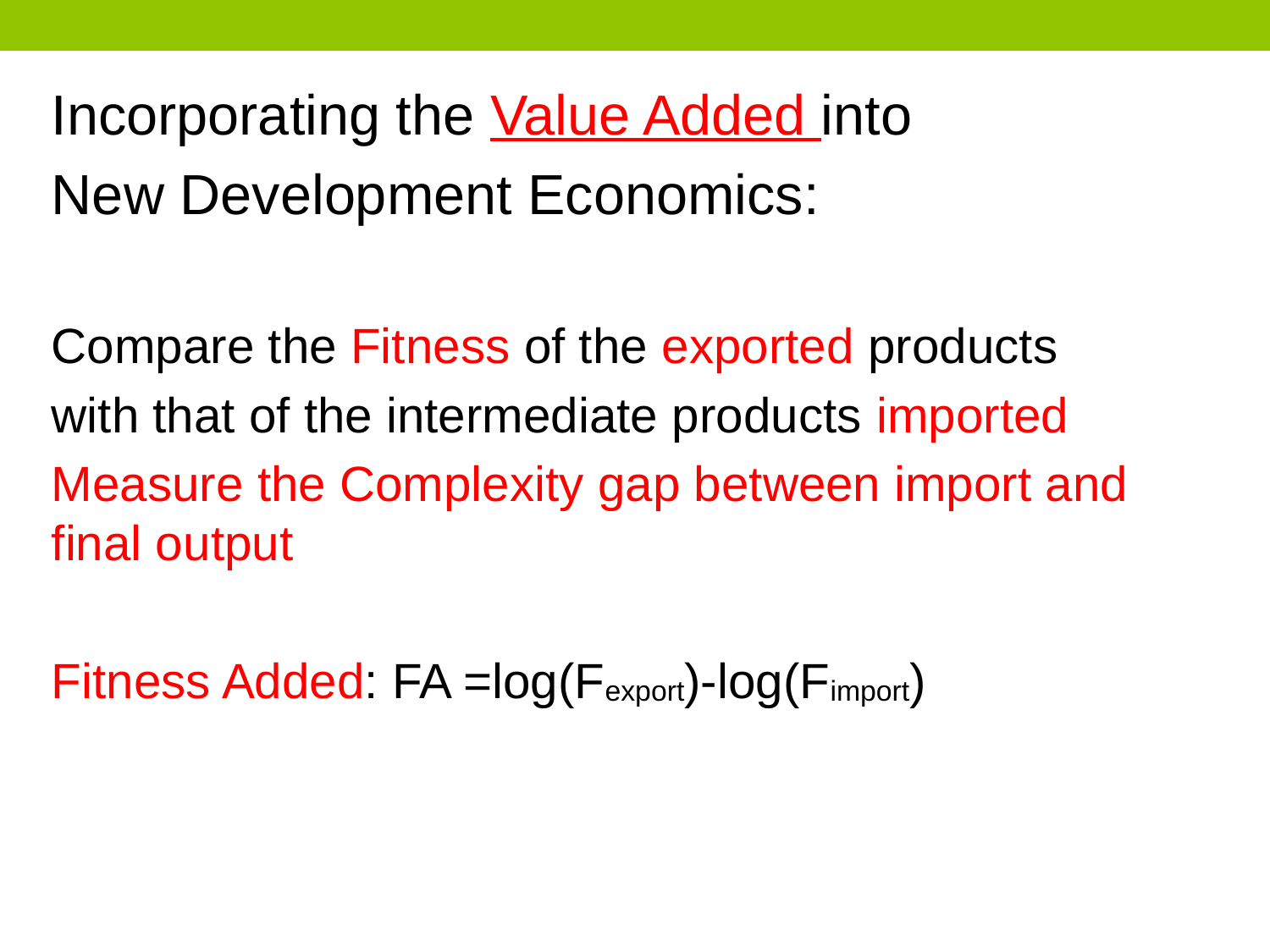

Incorporating the Value Added into
New Development Economics:

Compare the Fitness of the exported products
with that of the intermediate products imported
Measure the Complexity gap between import and final output

Fitness Added: FA =log(Fexport)-log(Fimport)